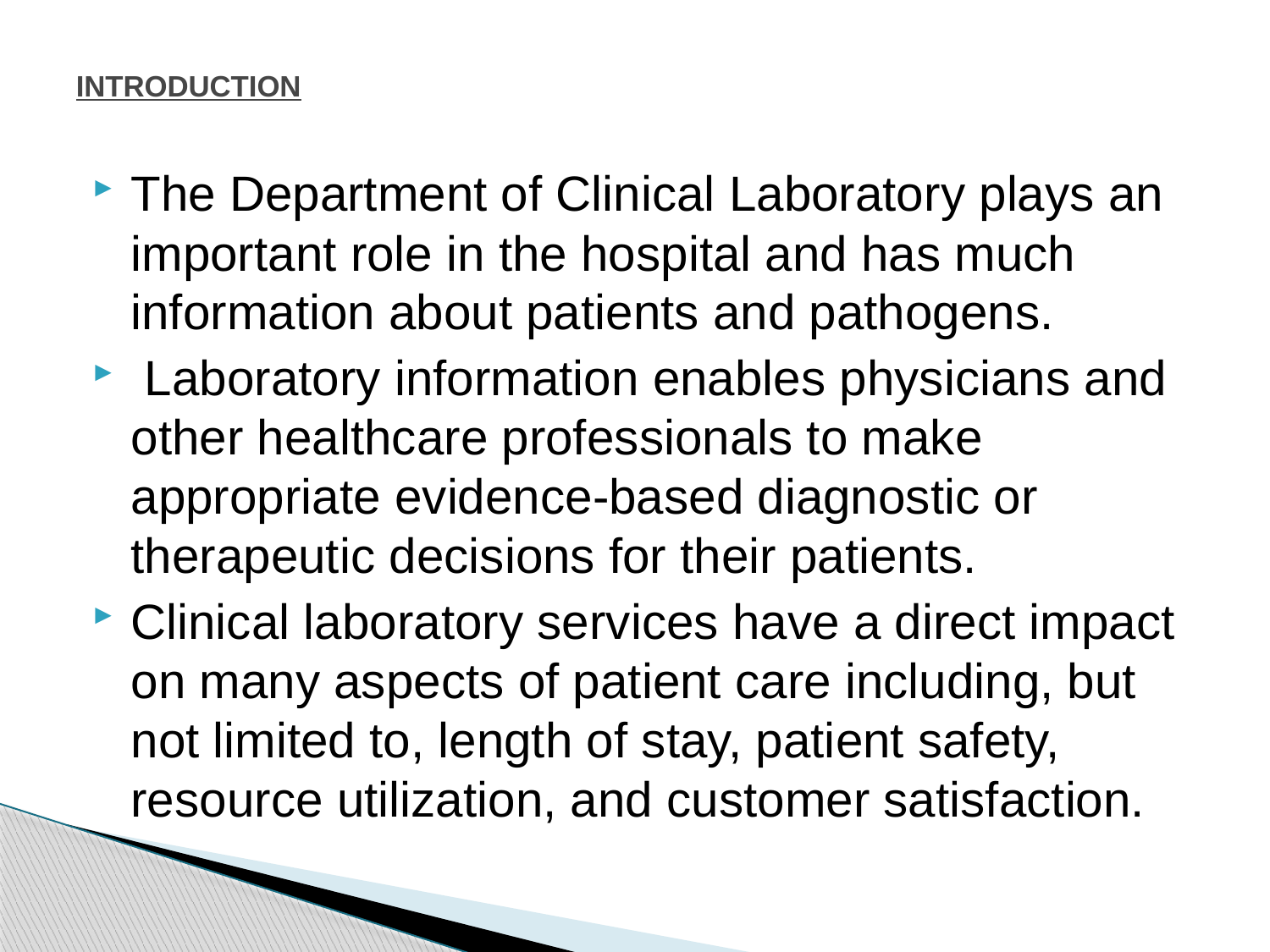

# INTRODUCTION
The Department of Clinical Laboratory plays an important role in the hospital and has much information about patients and pathogens.
 Laboratory information enables physicians and other healthcare professionals to make appropriate evidence-based diagnostic or therapeutic decisions for their patients.
Clinical laboratory services have a direct impact on many aspects of patient care including, but not limited to, length of stay, patient safety, resource utilization, and customer satisfaction.